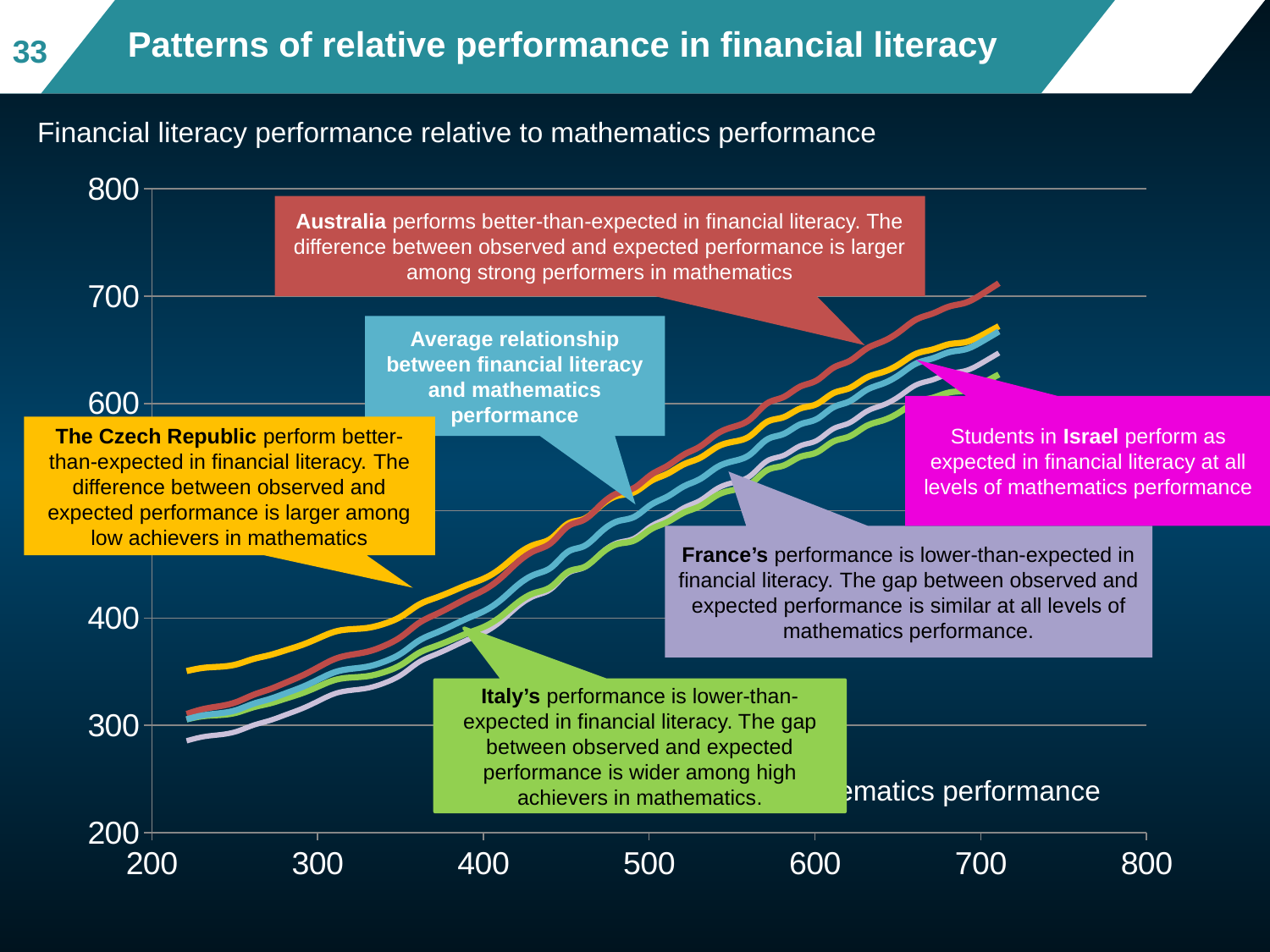

# Patterns of relative performance in financial literacy
33
Financial literacy performance relative to mathematics performance

### Chart

| Category | ALL | USA | Czech Republic | Italy | France | Singapore |
|---|---|---|---|---|---|---|
Australia performs better-than-expected in financial literacy. The difference between observed and expected performance is larger among strong performers in mathematics
Average relationship between financial literacy and mathematics performance
Students in Israel perform as expected in financial literacy at all levels of mathematics performance
The Czech Republic perform better-than-expected in financial literacy. The difference between observed and expected performance is larger among low achievers in mathematics
France’s performance is lower-than-expected in financial literacy. The gap between observed and expected performance is similar at all levels of mathematics performance.
Italy’s performance is lower-than-expected in financial literacy. The gap between observed and expected performance is wider among high achievers in mathematics.
Mathematics performance